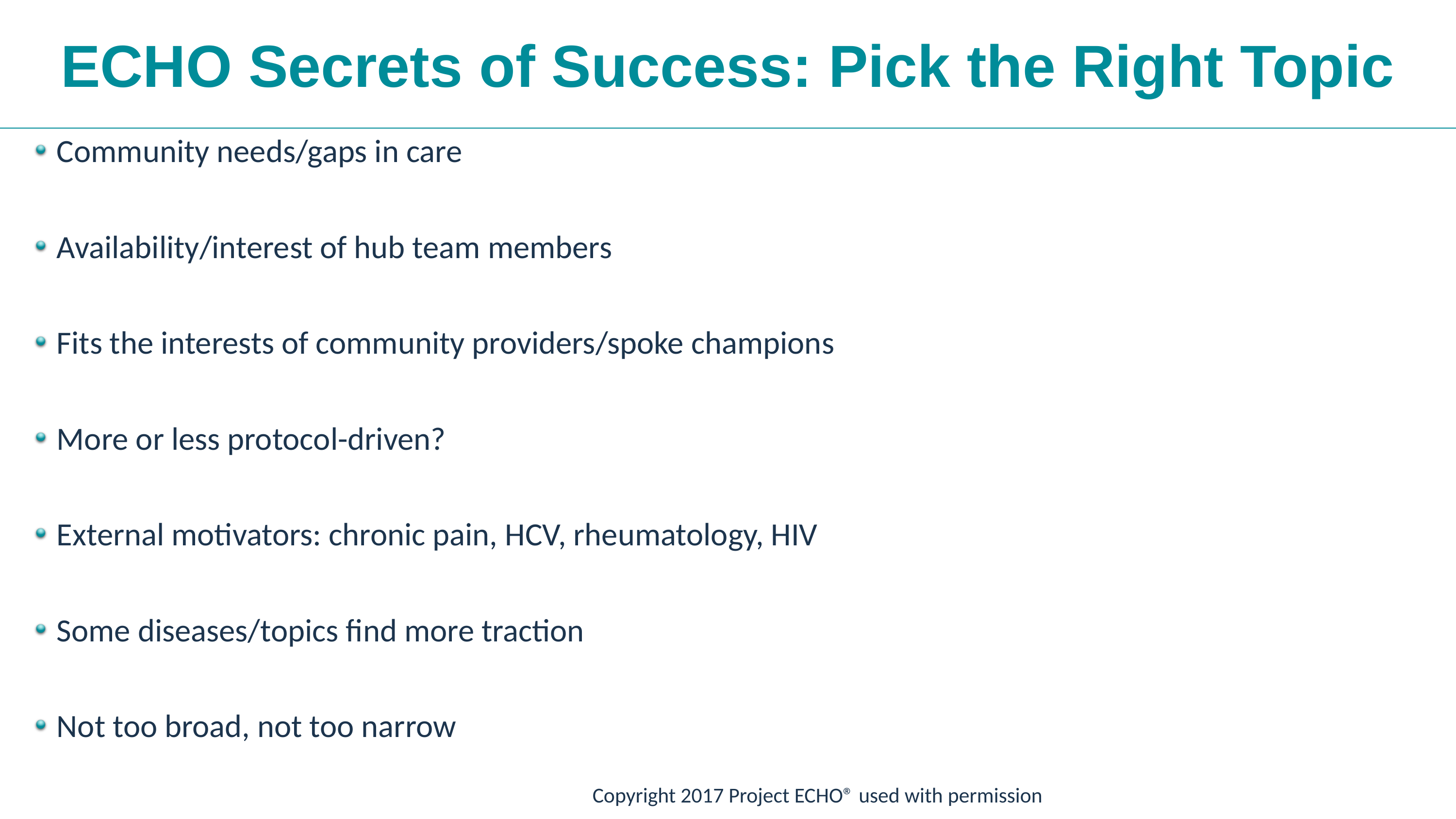

ECHO Secrets of Success: Pick the Right Topic
Community needs/gaps in care

Availability/interest of hub team members

Fits the interests of community providers/spoke champions

More or less protocol-driven?

External motivators: chronic pain, HCV, rheumatology, HIV

Some diseases/topics find more traction

Not too broad, not too narrow
Copyright 2017 Project ECHO® used with permission